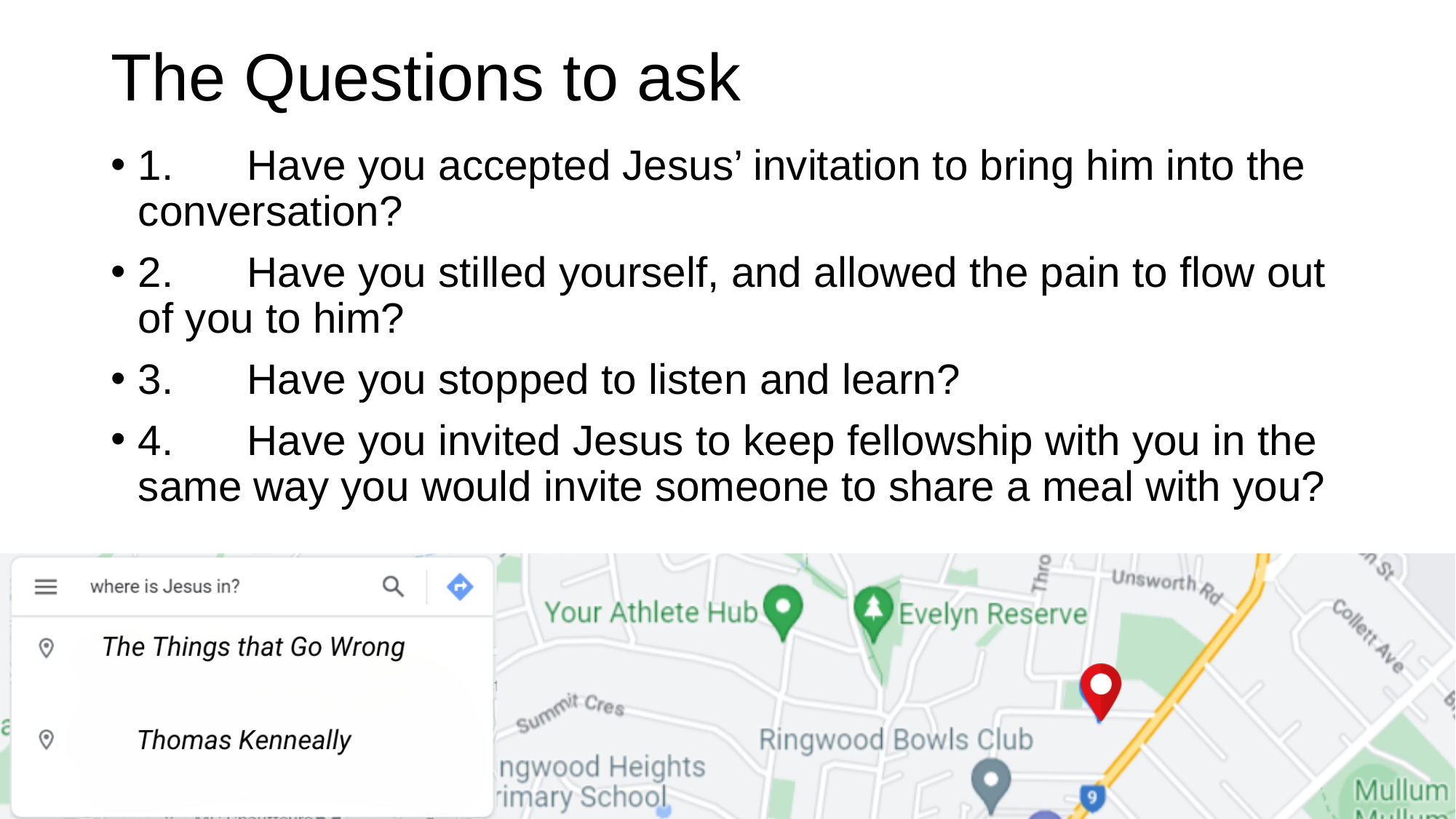

# The Questions to ask
1.	Have you accepted Jesus’ invitation to bring him into the conversation?
2.	Have you stilled yourself, and allowed the pain to flow out of you to him?
3.	Have you stopped to listen and learn?
4.	Have you invited Jesus to keep fellowship with you in the same way you would invite someone to share a meal with you?